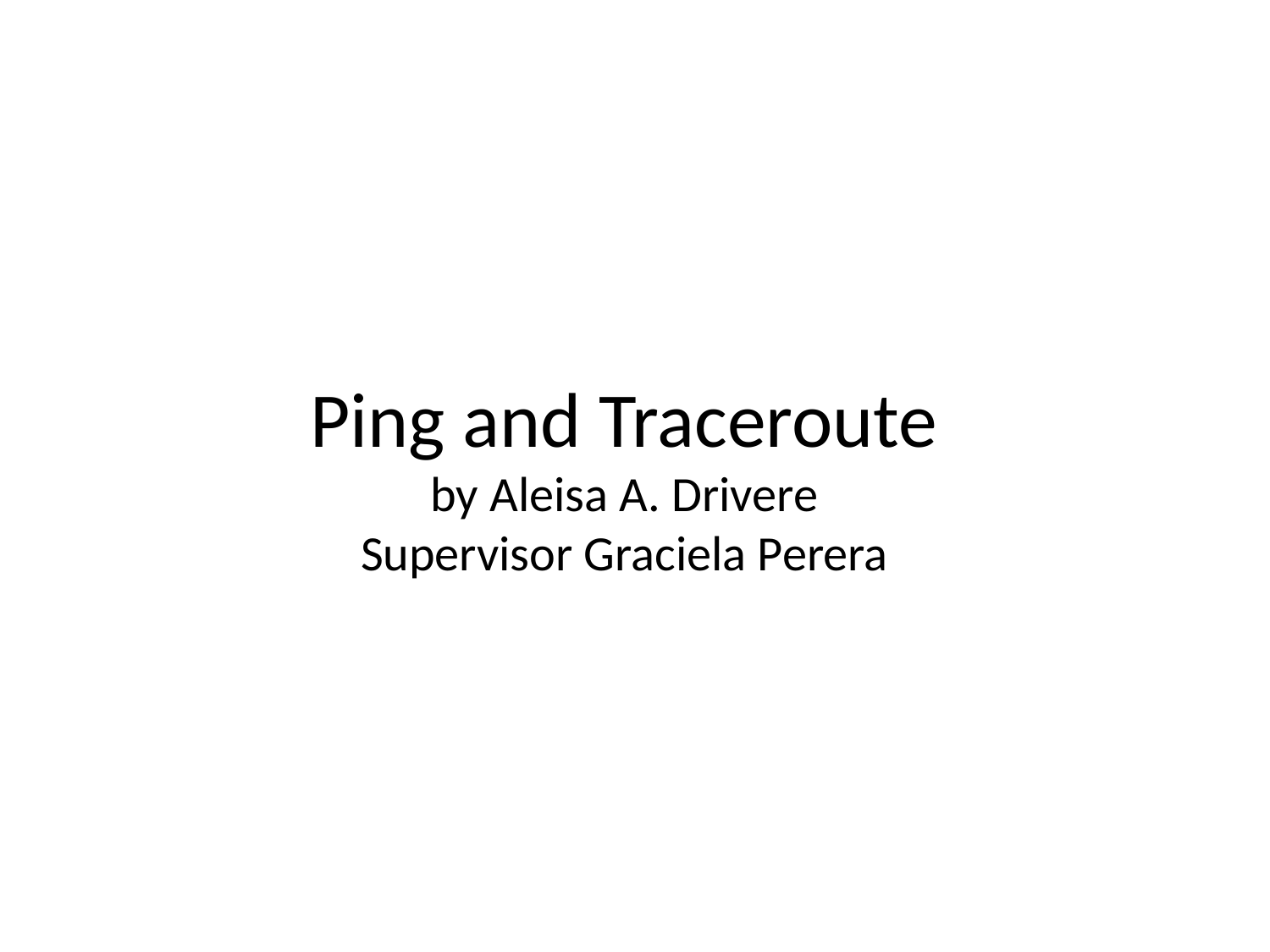

# Ping and Traceroute by Aleisa A. Drivere Supervisor Graciela Perera